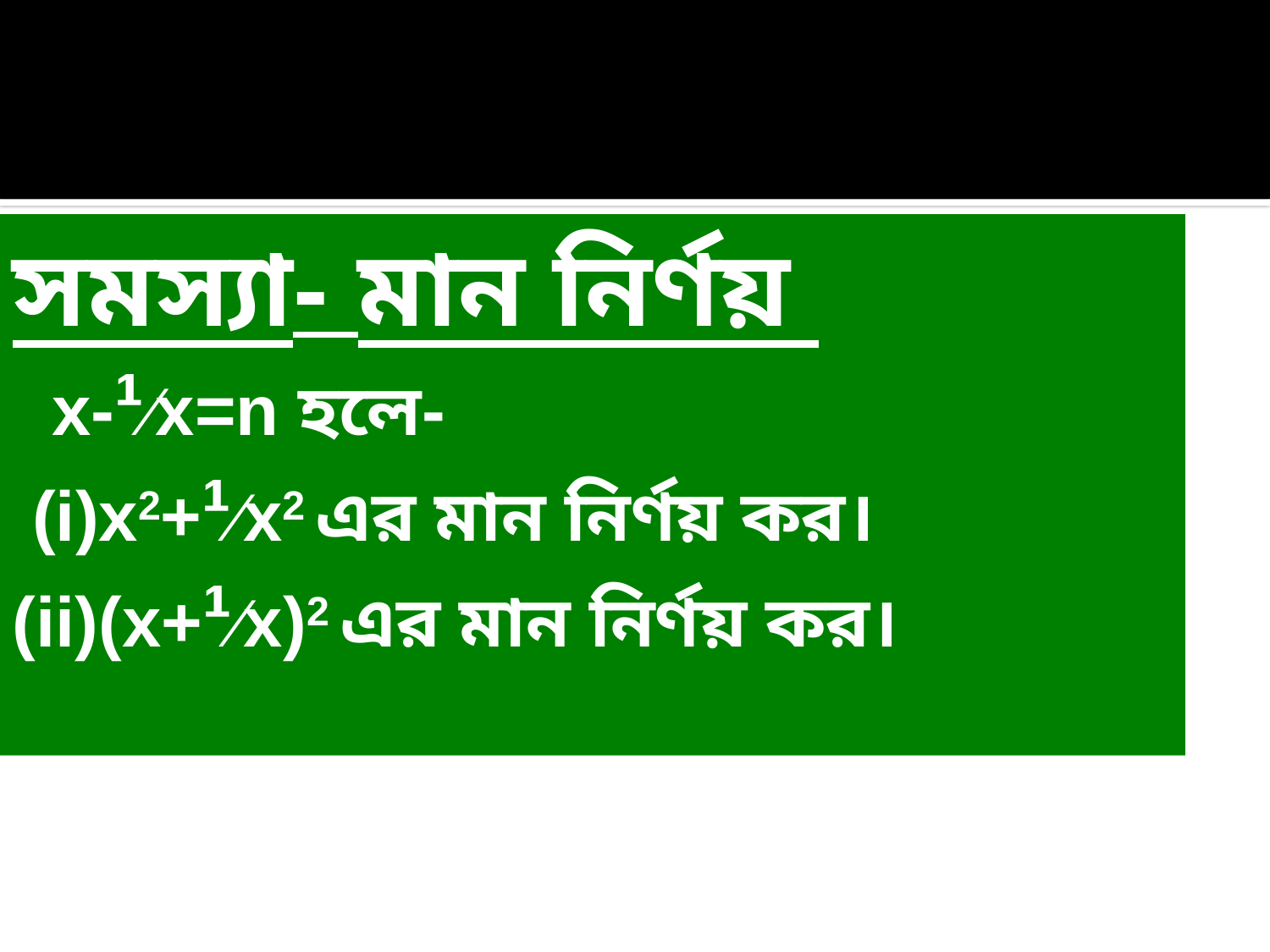

সমস্যা- মান নির্ণয়
  x-¹∕x=n হলে-
 (i)x2+¹∕x2 এর মান নির্ণয় কর।
(ii)(x+¹∕x)2 এর মান নির্ণয় কর।